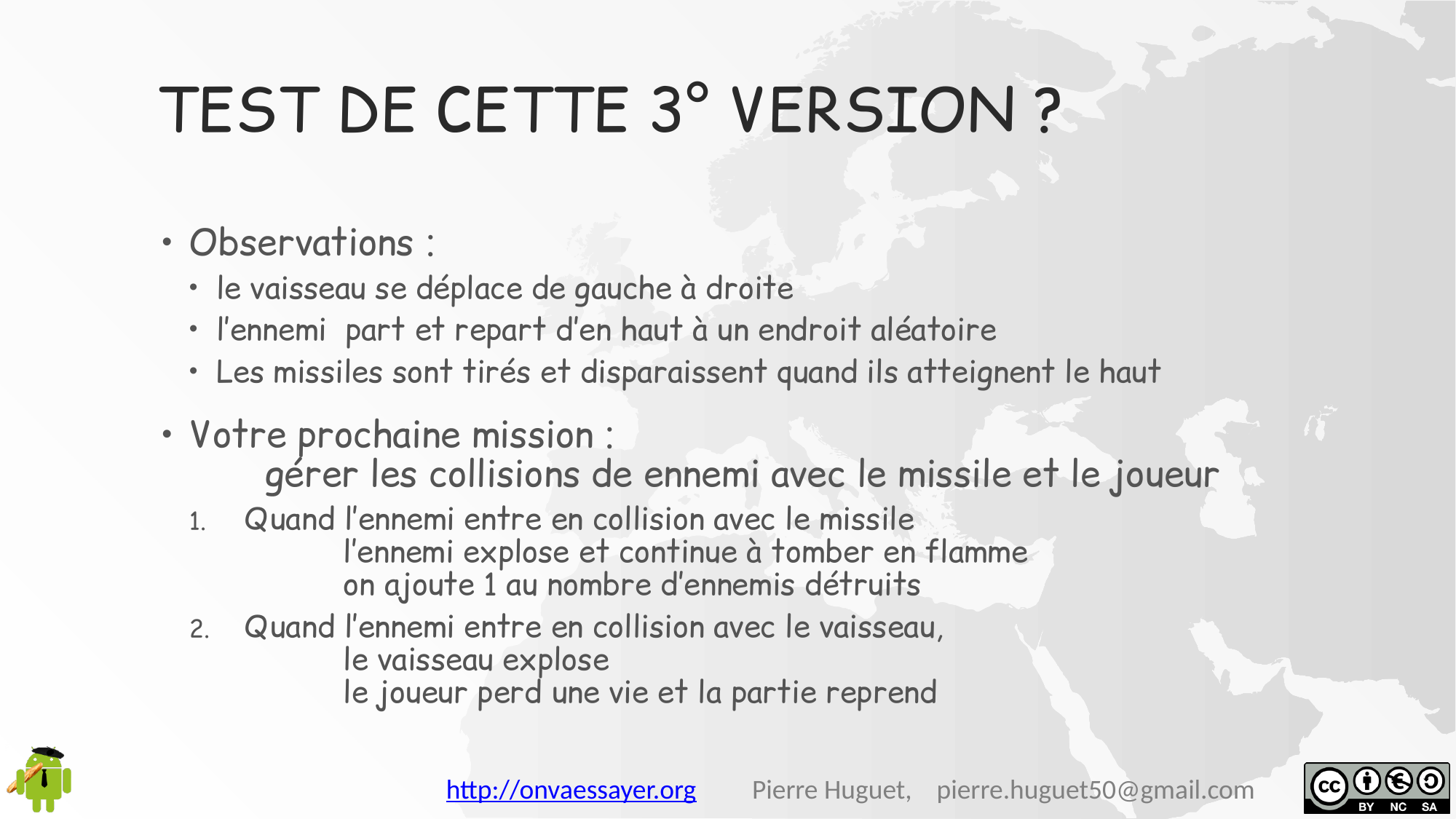

# Test de cette 3° version ?
Observations :
le vaisseau se déplace de gauche à droite
l’ennemi  part et repart d’en haut à un endroit aléatoire
Les missiles sont tirés et disparaissent quand ils atteignent le haut
Votre prochaine mission :
       gérer les collisions de ennemi avec le missile et le joueur
Quand l’ennemi entre en collision avec le missile
           l’ennemi explose et continue à tomber en flamme
           on ajoute 1 au nombre d’ennemis détruits
Quand l’ennemi entre en collision avec le vaisseau,
           le vaisseau explose
           le joueur perd une vie et la partie reprend